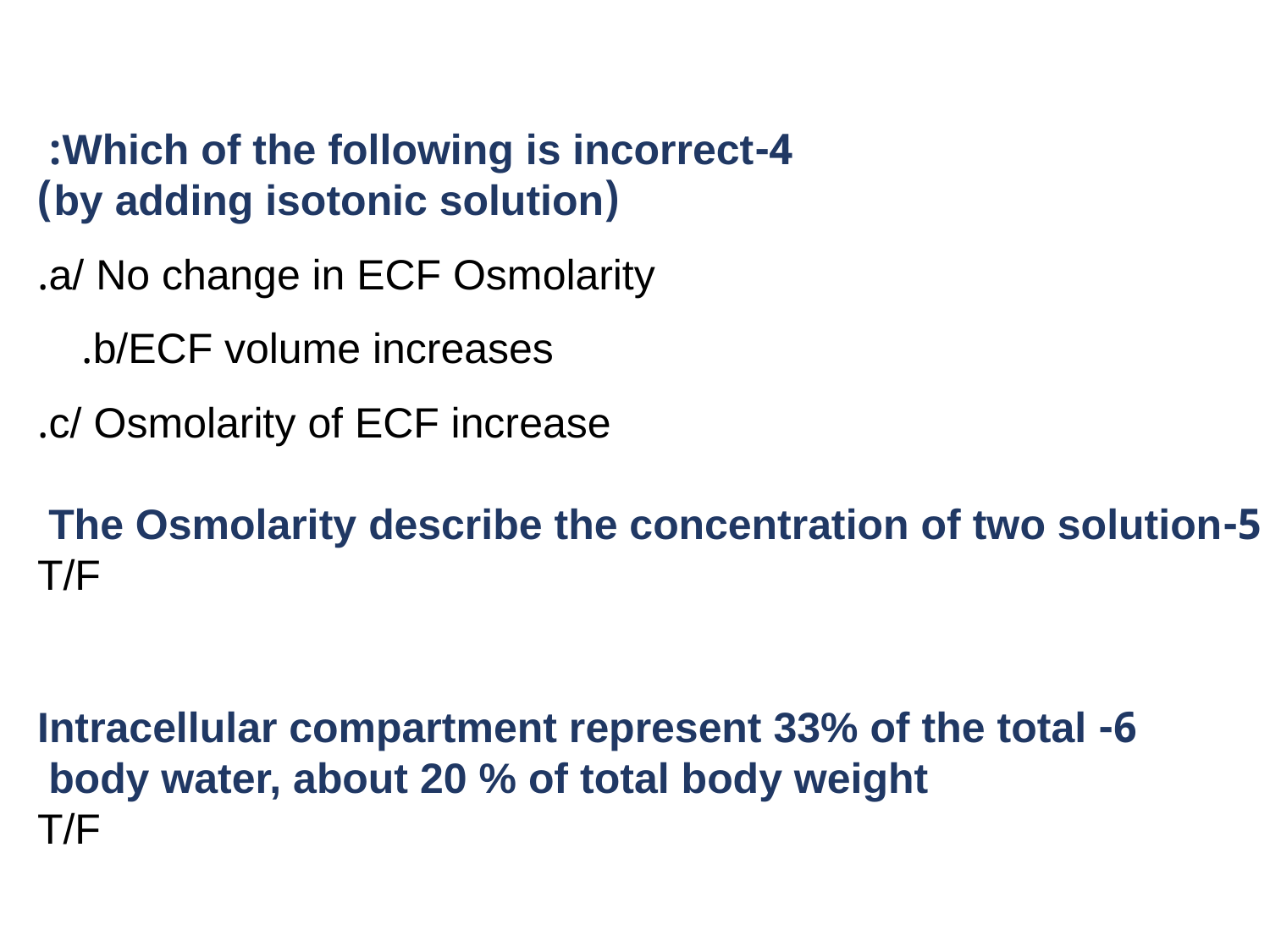

4-Which of the following is incorrect:
(by adding isotonic solution)

a/ No change in ECF Osmolarity.

b/ECF volume increases.

c/ Osmolarity of ECF increase.

5-The Osmolarity describe the concentration of two solution
T/F

6- Intracellular compartment represent 33% of the total
 body water, about 20 % of total body weight
T/F